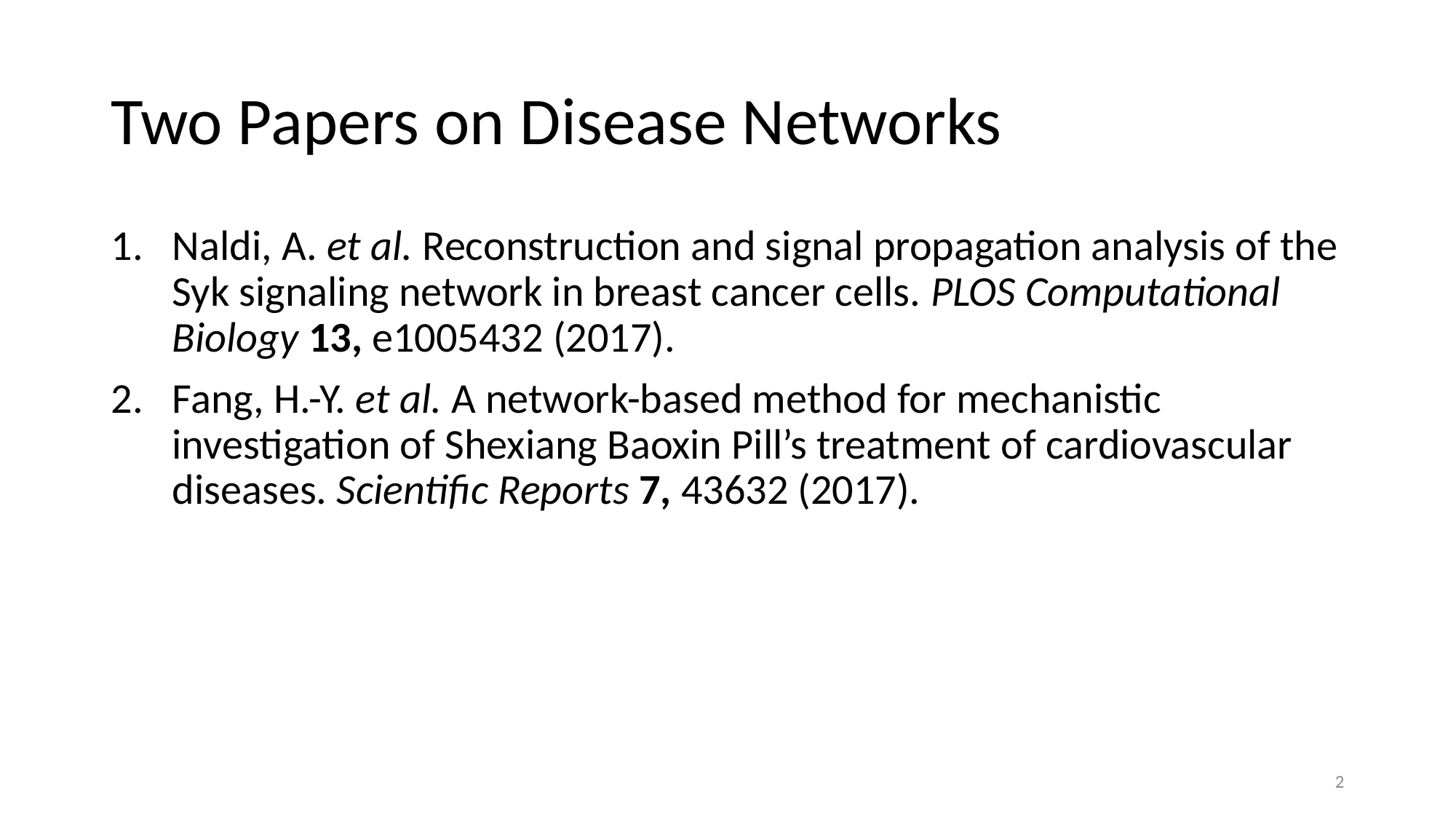

# Two Papers on Disease Networks
Naldi, A. et al. Reconstruction and signal propagation analysis of the Syk signaling network in breast cancer cells. PLOS Computational Biology 13, e1005432 (2017).
Fang, H.-Y. et al. A network-based method for mechanistic investigation of Shexiang Baoxin Pill’s treatment of cardiovascular diseases. Scientific Reports 7, 43632 (2017).
2